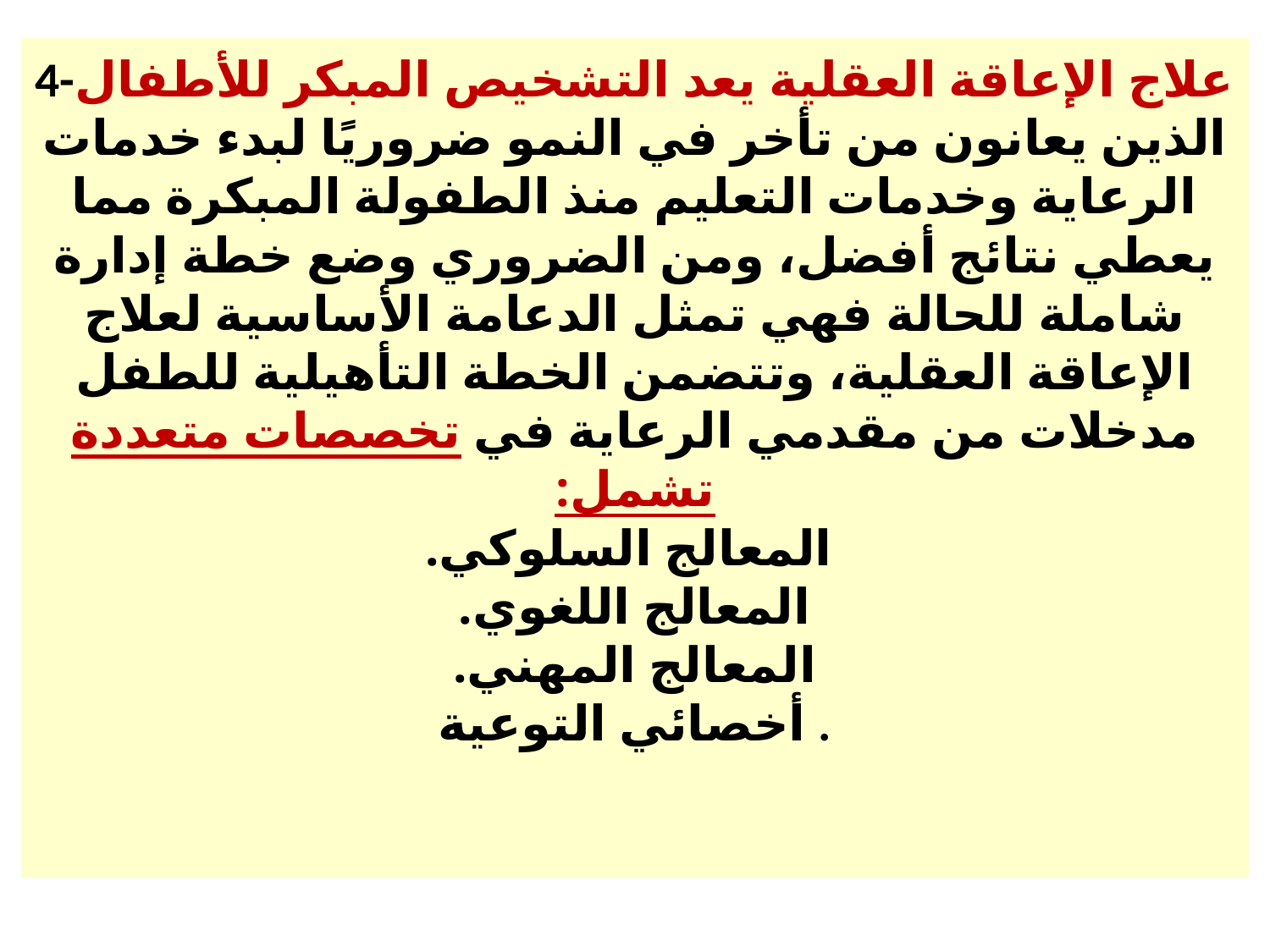

# 4-علاج الإعاقة العقلية يعد التشخيص المبكر للأطفال الذين يعانون من تأخر في النمو ضروريًا لبدء خدمات الرعاية وخدمات التعليم منذ الطفولة المبكرة مما يعطي نتائج أفضل، ومن الضروري وضع خطة إدارة شاملة للحالة فهي تمثل الدعامة الأساسية لعلاج الإعاقة العقلية، وتتضمن الخطة التأهيلية للطفل مدخلات من مقدمي الرعاية في تخصصات متعددة تشمل: المعالج السلوكي. المعالج اللغوي. المعالج المهني. أخصائي التوعية.